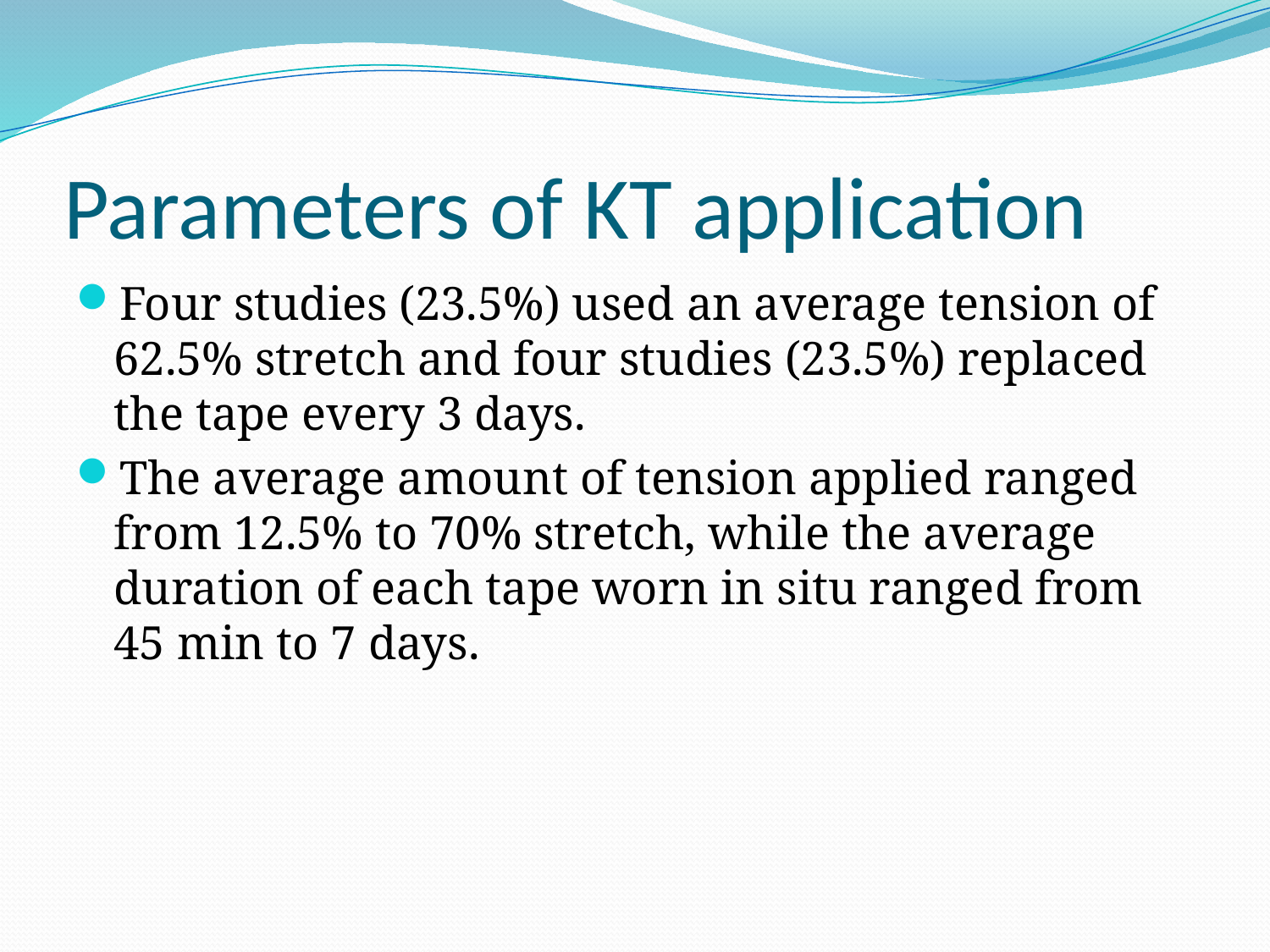

# Parameters of KT application
Four studies (23.5%) used an average tension of 62.5% stretch and four studies (23.5%) replaced the tape every 3 days.
The average amount of tension applied ranged from 12.5% to 70% stretch, while the average duration of each tape worn in situ ranged from 45 min to 7 days.